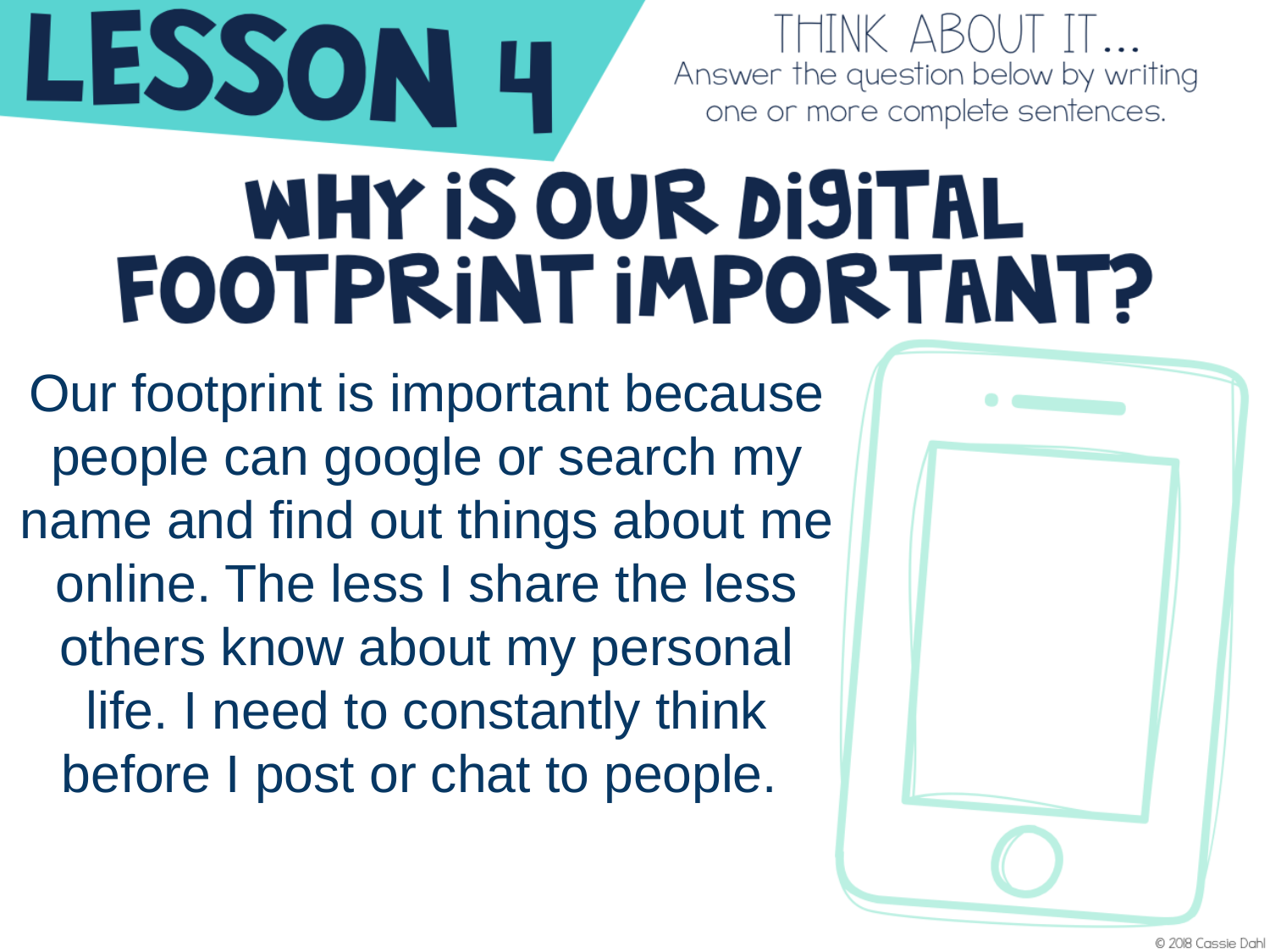

Our footprint is important because people can google or search my name and find out things about me online. The less I share the less others know about my personal life. I need to constantly think before I post or chat to people.